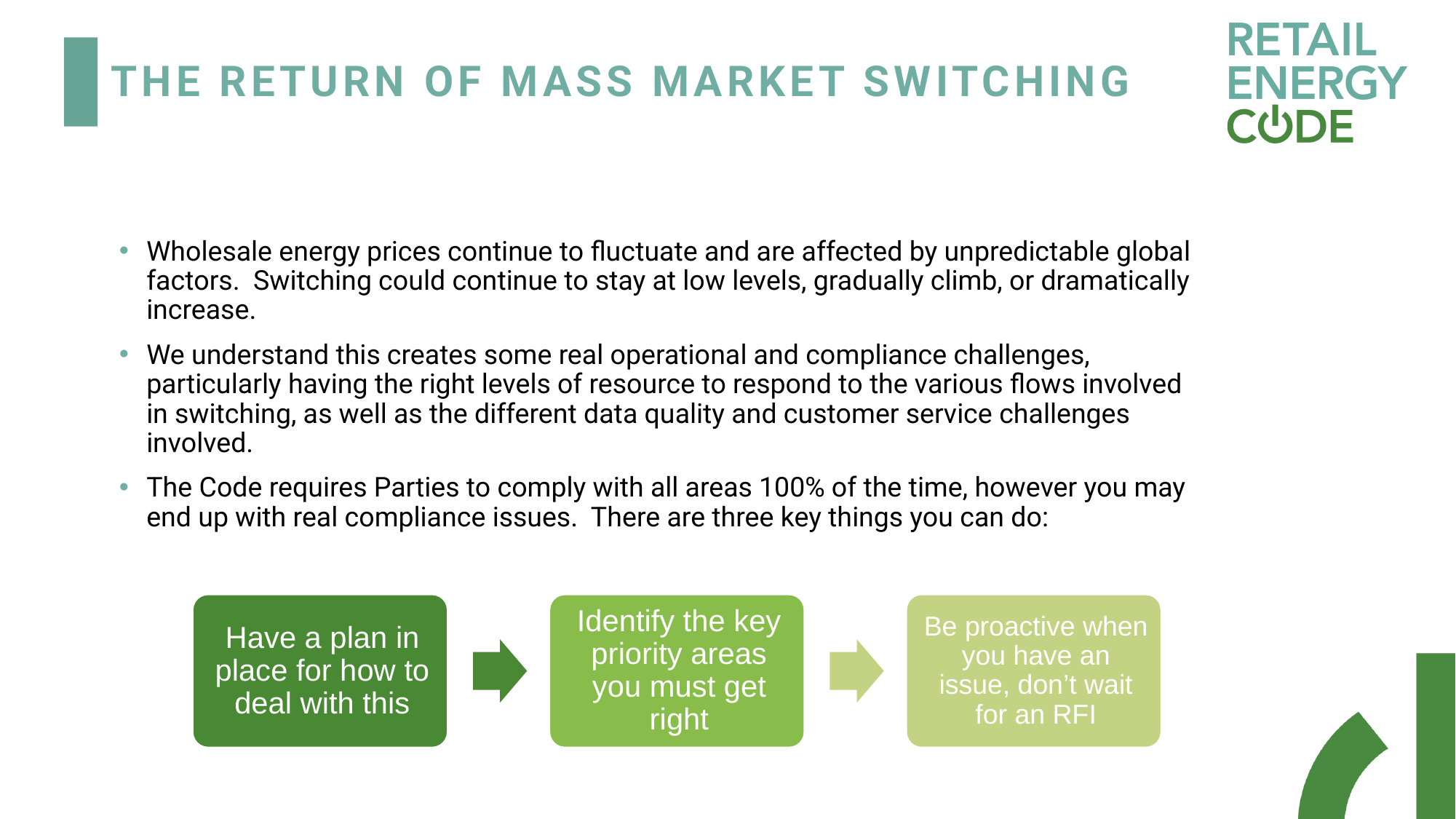

# The return of mass market switching
Wholesale energy prices continue to fluctuate and are affected by unpredictable global factors.  Switching could continue to stay at low levels, gradually climb, or dramatically increase.
We understand this creates some real operational and compliance challenges, particularly having the right levels of resource to respond to the various flows involved in switching, as well as the different data quality and customer service challenges involved.
The Code requires Parties to comply with all areas 100% of the time, however you may end up with real compliance issues.  There are three key things you can do:

Have a plan in place for how to deal with this

Identify the key priority areas you must get right

Be proactive when you have an issue, don’t wait for an RFI